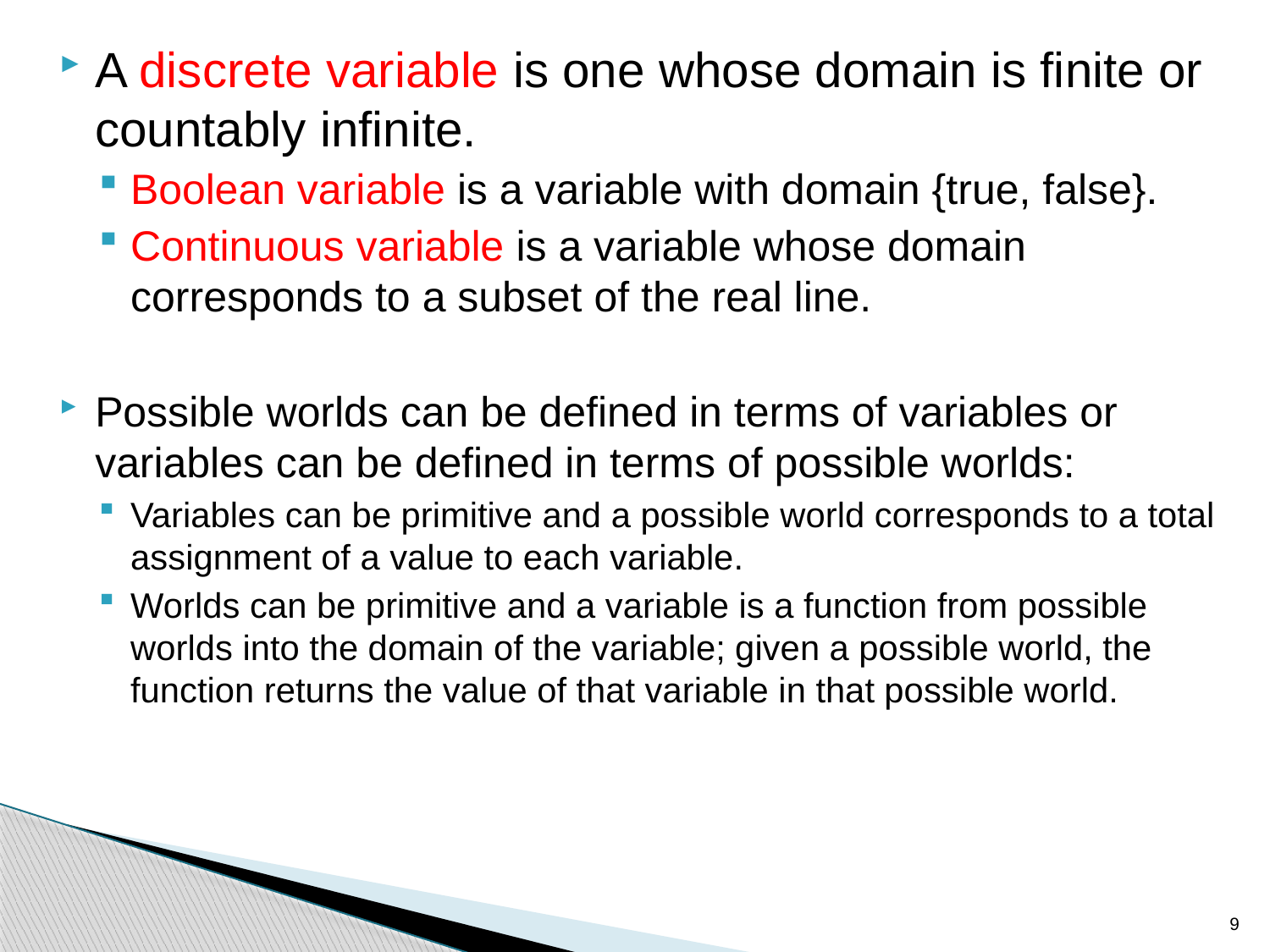

A discrete variable is one whose domain is finite or countably infinite.
Boolean variable is a variable with domain {true, false}.
Continuous variable is a variable whose domain corresponds to a subset of the real line.

Possible worlds can be defined in terms of variables or variables can be defined in terms of possible worlds:
Variables can be primitive and a possible world corresponds to a total assignment of a value to each variable.
Worlds can be primitive and a variable is a function from possible worlds into the domain of the variable; given a possible world, the function returns the value of that variable in that possible world.
9